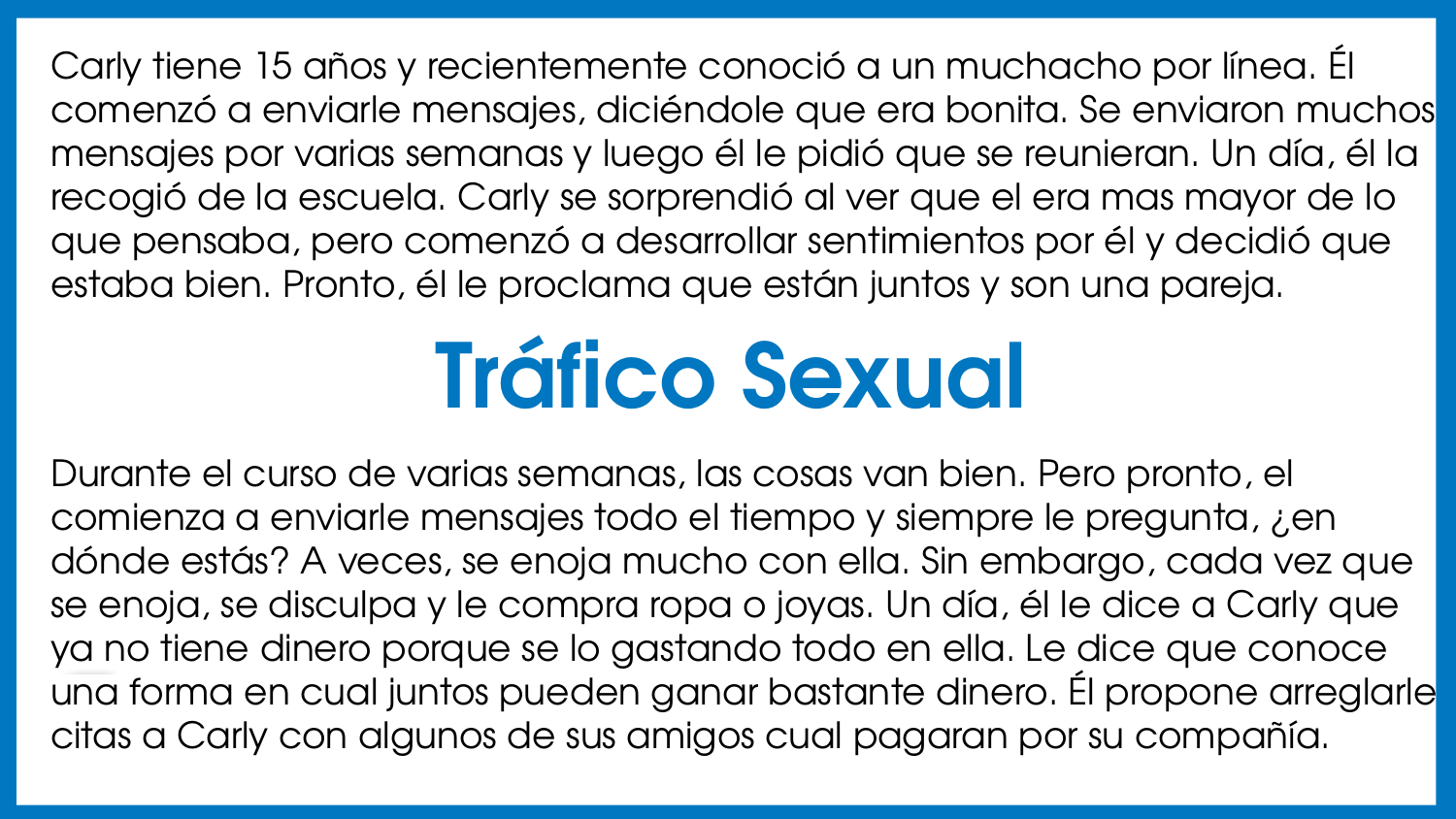

Carly tiene 15 años y recientemente conoció a un muchacho por línea. Él comenzó a enviarle mensajes, diciéndole que era bonita. Se enviaron muchos mensajes por varias semanas y luego él le pidió que se reunieran. Un día, él la recogió de la escuela. Carly se sorprendió al ver que el era mas mayor de lo que pensaba, pero comenzó a desarrollar sentimientos por él y decidió que estaba bien. Pronto, él le proclama que están juntos y son una pareja.

Durante el curso de varias semanas, las cosas van bien. Pero pronto, el comienza a enviarle mensajes todo el tiempo y siempre le pregunta, ¿en dónde estás? A veces, se enoja mucho con ella. Sin embargo, cada vez que se enoja, se disculpa y le compra ropa o joyas. Un día, él le dice a Carly que ya no tiene dinero porque se lo gastando todo en ella. Le dice que conoce una forma en cual juntos pueden ganar bastante dinero. Él propone arreglarle citas a Carly con algunos de sus amigos cual pagaran por su compañía.
Tráfico Sexual